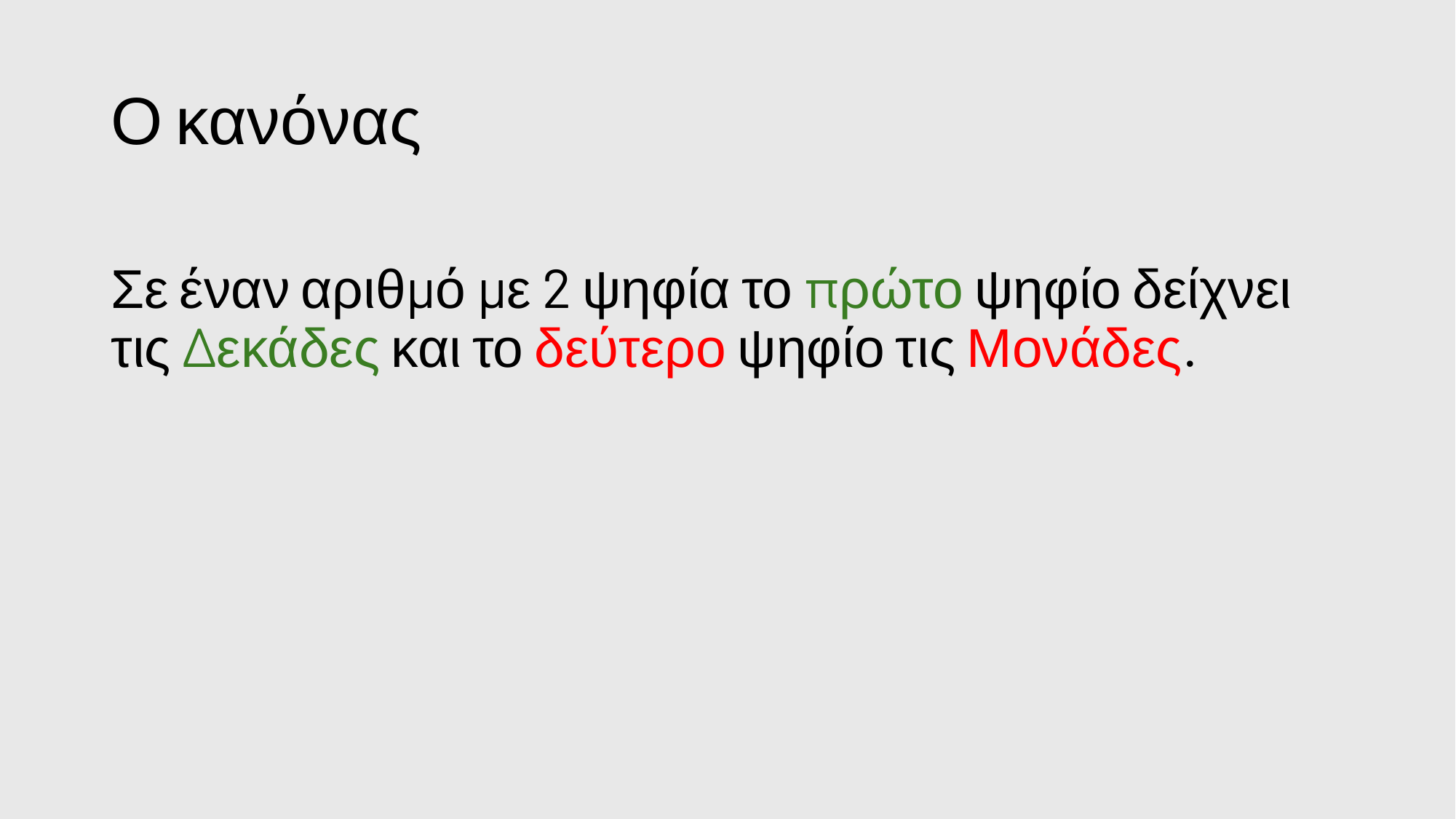

# Ο κανόνας
Σε έναν αριθμό με 2 ψηφία το πρώτο ψηφίο δείχνει τις Δεκάδες και το δεύτερο ψηφίο τις Μονάδες.